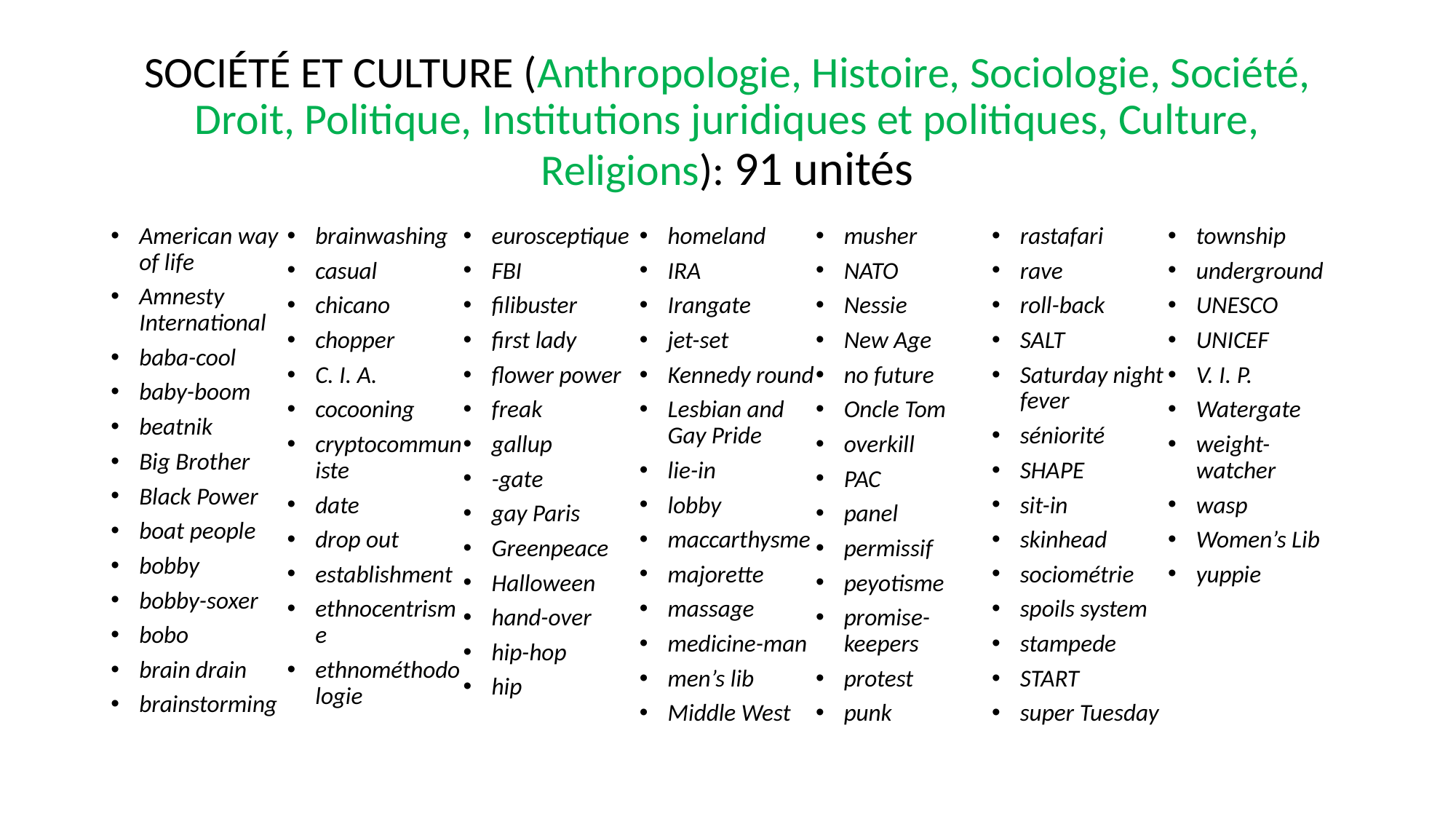

# SOCIÉTÉ ET CULTURE (Anthropologie, Histoire, Sociologie, Société, Droit, Politique, Institutions juridiques et politiques, Culture, Religions): 91 unités
American way of life
Amnesty International
baba-cool
baby-boom
beatnik
Big Brother
Black Power
boat people
bobby
bobby-soxer
bobo
brain drain
brainstorming
brainwashing
casual
chicano
chopper
C. I. A.
cocooning
cryptocommuniste
date
drop out
establishment
ethnocentrisme
ethnométhodologie
eurosceptique
FBI
filibuster
first lady
flower power
freak
gallup
-gate
gay Paris
Greenpeace
Halloween
hand-over
hip-hop
hip
homeland
IRA
Irangate
jet-set
Kennedy round
Lesbian and Gay Pride
lie-in
lobby
maccarthysme
majorette
massage
medicine-man
men’s lib
Middle West
musher
NATO
Nessie
New Age
no future
Oncle Tom
overkill
PAC
panel
permissif
peyotisme
promise-keepers
protest
punk
rastafari
rave
roll-back
SALT
Saturday night fever
séniorité
SHAPE
sit-in
skinhead
sociométrie
spoils system
stampede
START
super Tuesday
township
underground
UNESCO
UNICEF
V. I. P.
Watergate
weight-watcher
wasp
Women’s Lib
yuppie